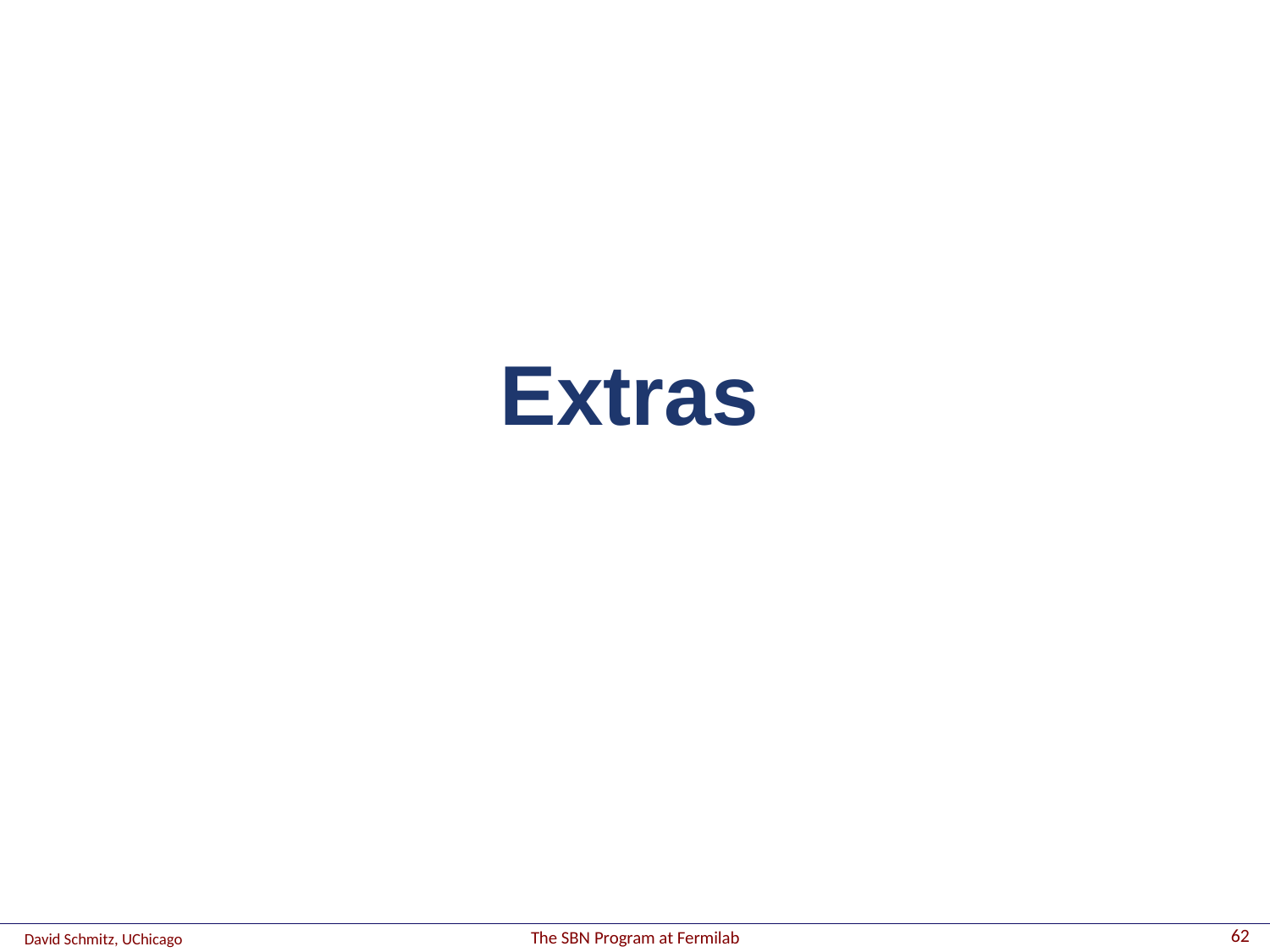

# Extras
62
The SBN Program at Fermilab
David Schmitz, UChicago